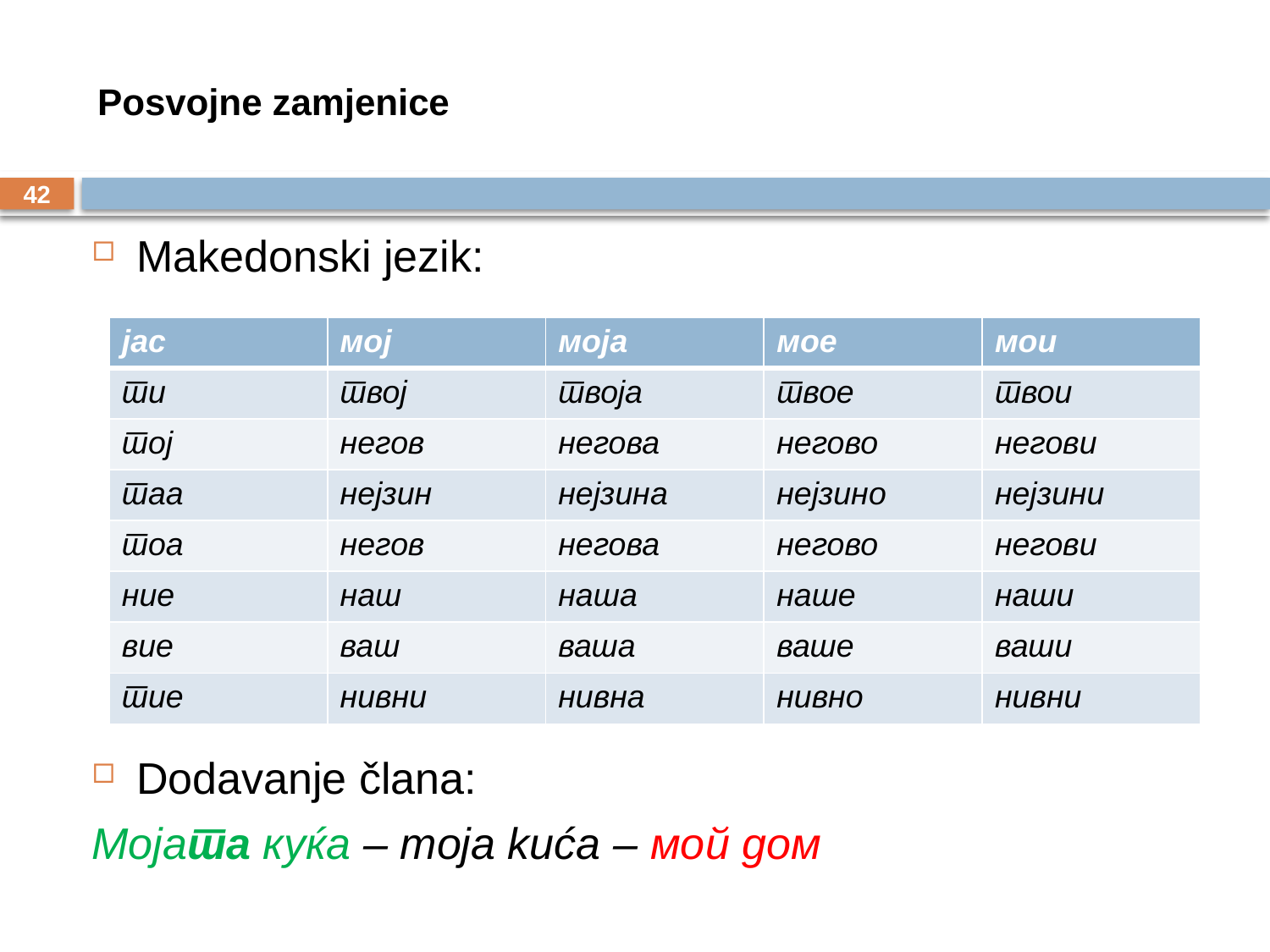

# Posvojne zamjenice
42
Makedonski jezik:

Dodavanje člana:
Мојата куќа – moja kuća – мой дом
| јас | мој | моја | мое | мои |
| --- | --- | --- | --- | --- |
| ти | твој | твоја | твое | твои |
| тој | негов | негова | негово | негови |
| таа | нејзин | нејзина | нејзино | нејзини |
| тоа | негов | негова | негово | негови |
| ние | наш | наша | наше | наши |
| вие | ваш | ваша | ваше | ваши |
| тие | нивни | нивна | нивно | нивни |